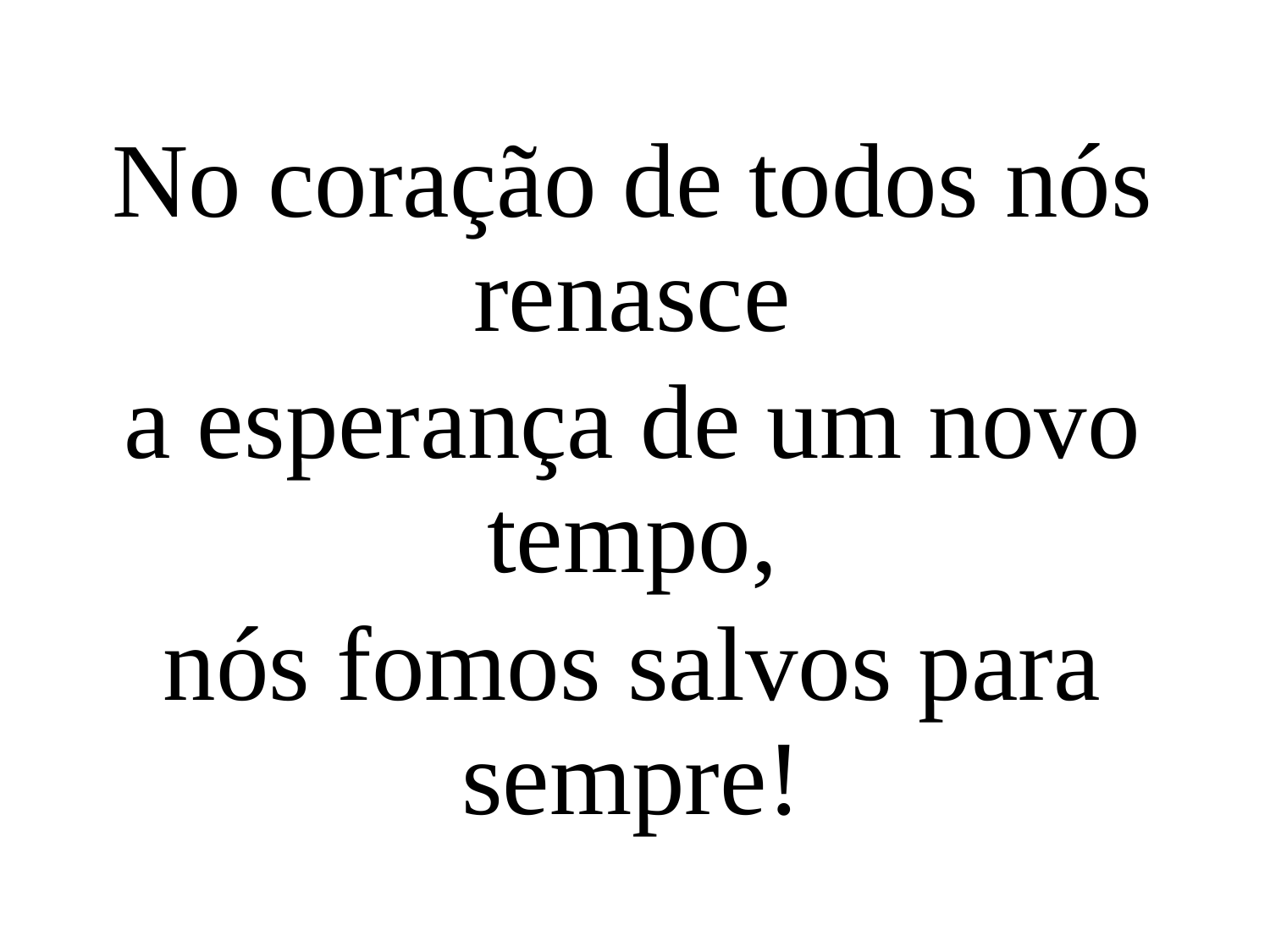

No coração de todos nós renasce
a esperança de um novo tempo,
nós fomos salvos para sempre!